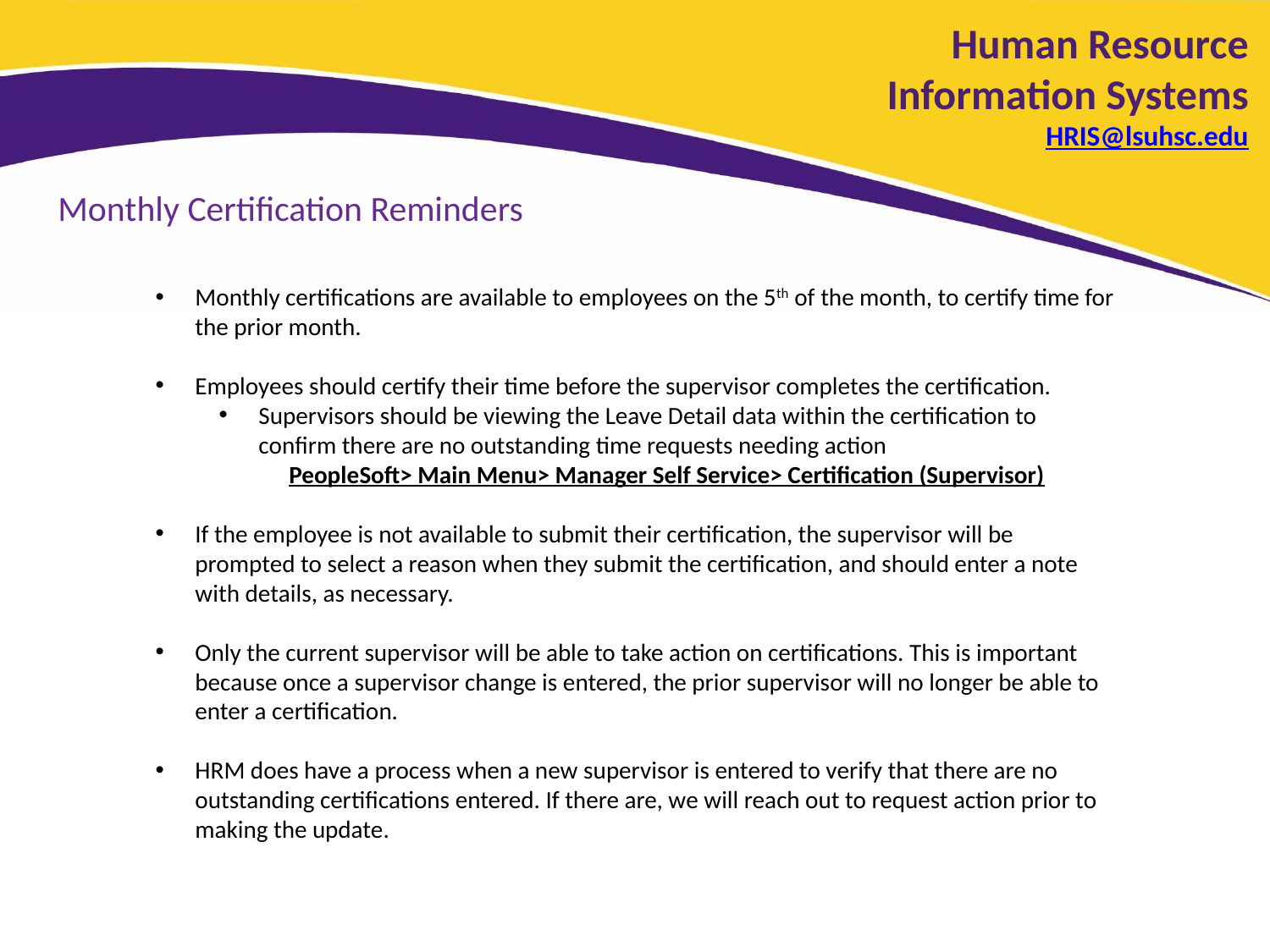

# Human Resource Information Systems HRIS@lsuhsc.edu
Monthly Certification Reminders
Monthly certifications are available to employees on the 5th of the month, to certify time for the prior month.

Employees should certify their time before the supervisor completes the certification.
Supervisors should be viewing the Leave Detail data within the certification to confirm there are no outstanding time requests needing action
PeopleSoft> Main Menu> Manager Self Service> Certification (Supervisor)

If the employee is not available to submit their certification, the supervisor will be prompted to select a reason when they submit the certification, and should enter a note with details, as necessary.

Only the current supervisor will be able to take action on certifications. This is important because once a supervisor change is entered, the prior supervisor will no longer be able to enter a certification.

HRM does have a process when a new supervisor is entered to verify that there are no outstanding certifications entered. If there are, we will reach out to request action prior to making the update.